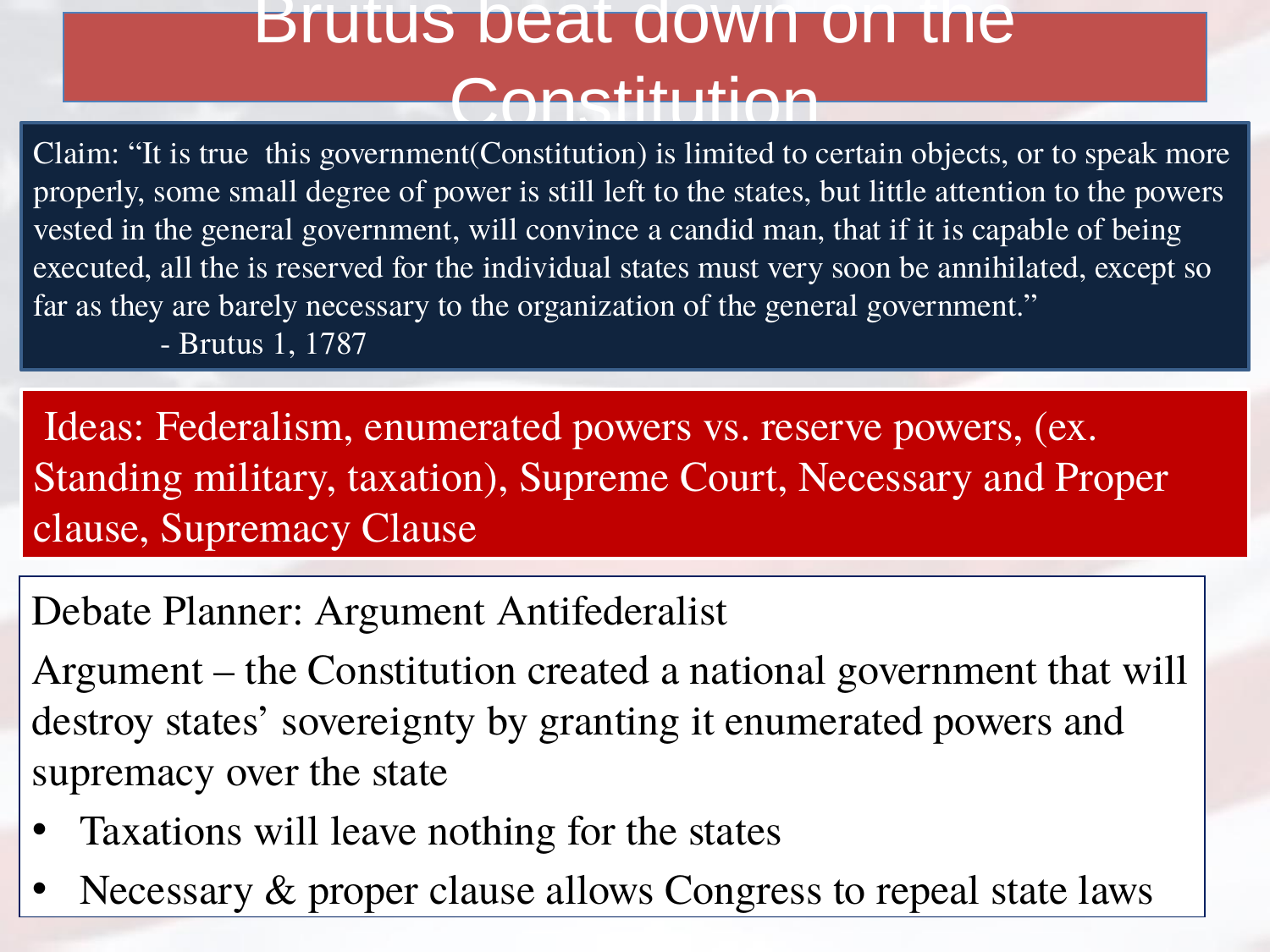

# Brutus beat down on the Constitution
Claim: “It is true  this government(Constitution) is limited to certain objects, or to speak more properly, some small degree of power is still left to the states, but little attention to the powers vested in the general government, will convince a candid man, that if it is capable of being executed, all the is reserved for the individual states must very soon be annihilated, except so far as they are barely necessary to the organization of the general government.”
	- Brutus 1, 1787
 Ideas: Federalism, enumerated powers vs. reserve powers, (ex. Standing military, taxation), Supreme Court, Necessary and Proper clause, Supremacy Clause
Debate Planner: Argument Antifederalist
Argument – the Constitution created a national government that will destroy states’ sovereignty by granting it enumerated powers and supremacy over the state
Taxations will leave nothing for the states
Necessary & proper clause allows Congress to repeal state laws